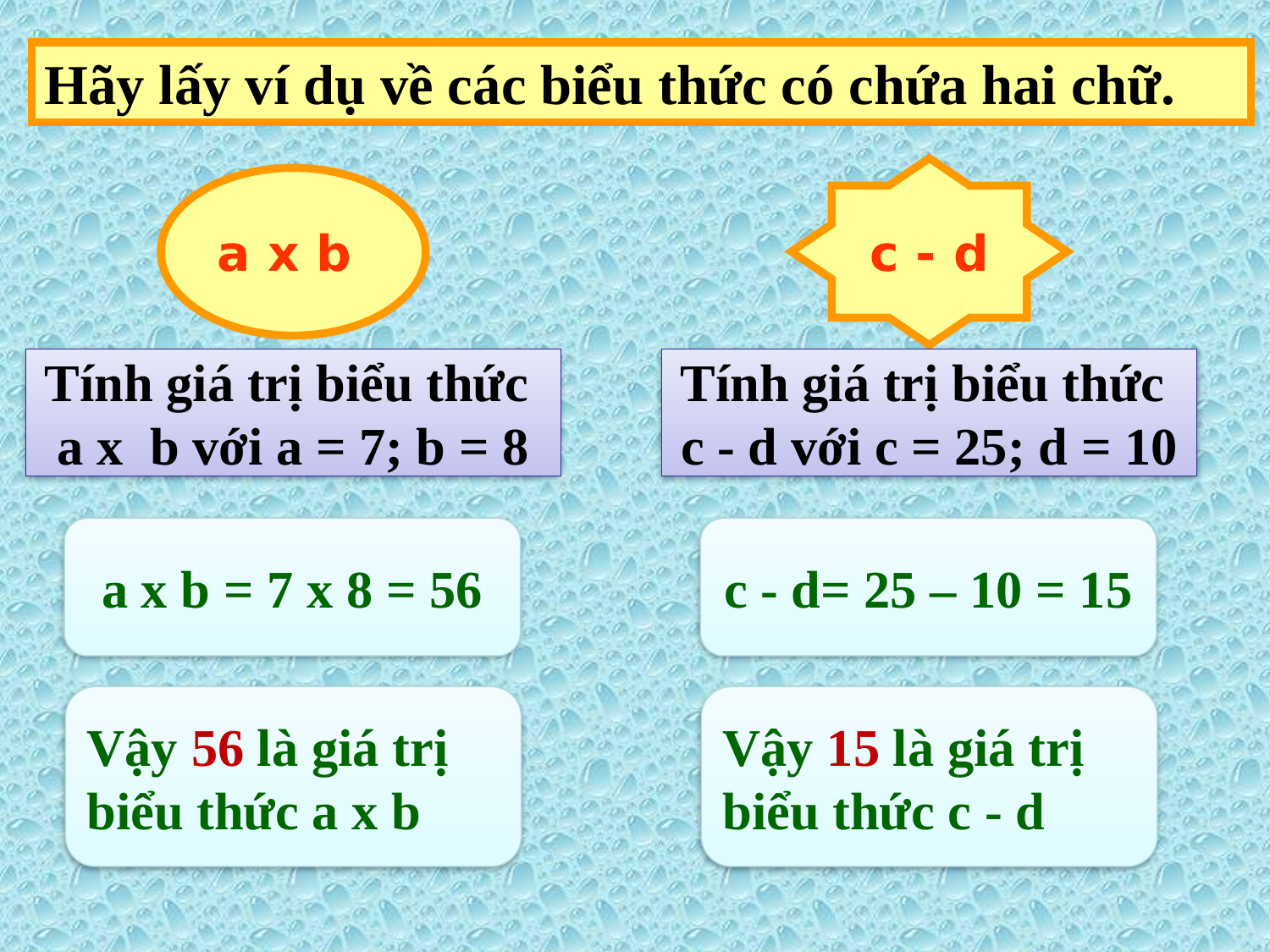

Hãy lấy ví dụ về các biểu thức có chứa hai chữ.
c - d
a x b
Tính giá trị biểu thức  a x  b với a = 7; b = 8
Tính giá trị biểu thức  c - d với c = 25; d = 10
a x b = 7 x 8 = 56
c - d= 25 – 10 = 15
Vậy 56 là giá trị
biểu thức a x b
Vậy 15 là giá trị
biểu thức c - d